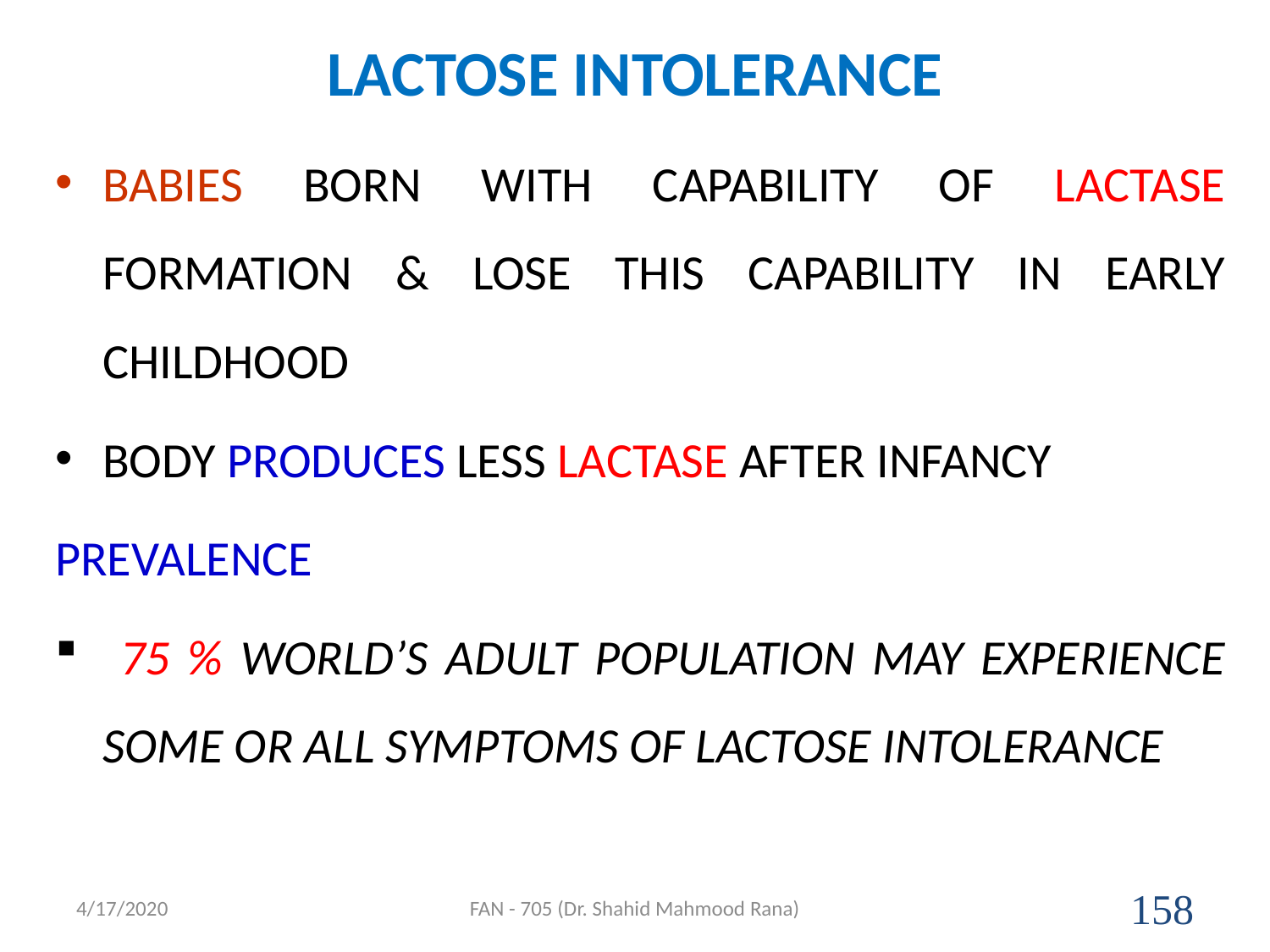

# LACTOSE INTOLERANCE
BABIES BORN WITH CAPABILITY OF LACTASE FORMATION & LOSE THIS CAPABILITY IN EARLY CHILDHOOD
BODY PRODUCES LESS LACTASE AFTER INFANCY
PREVALENCE
 75 % WORLD’S ADULT POPULATION MAY EXPERIENCE SOME OR ALL SYMPTOMS OF LACTOSE INTOLERANCE
4/17/2020
FAN - 705 (Dr. Shahid Mahmood Rana)
158